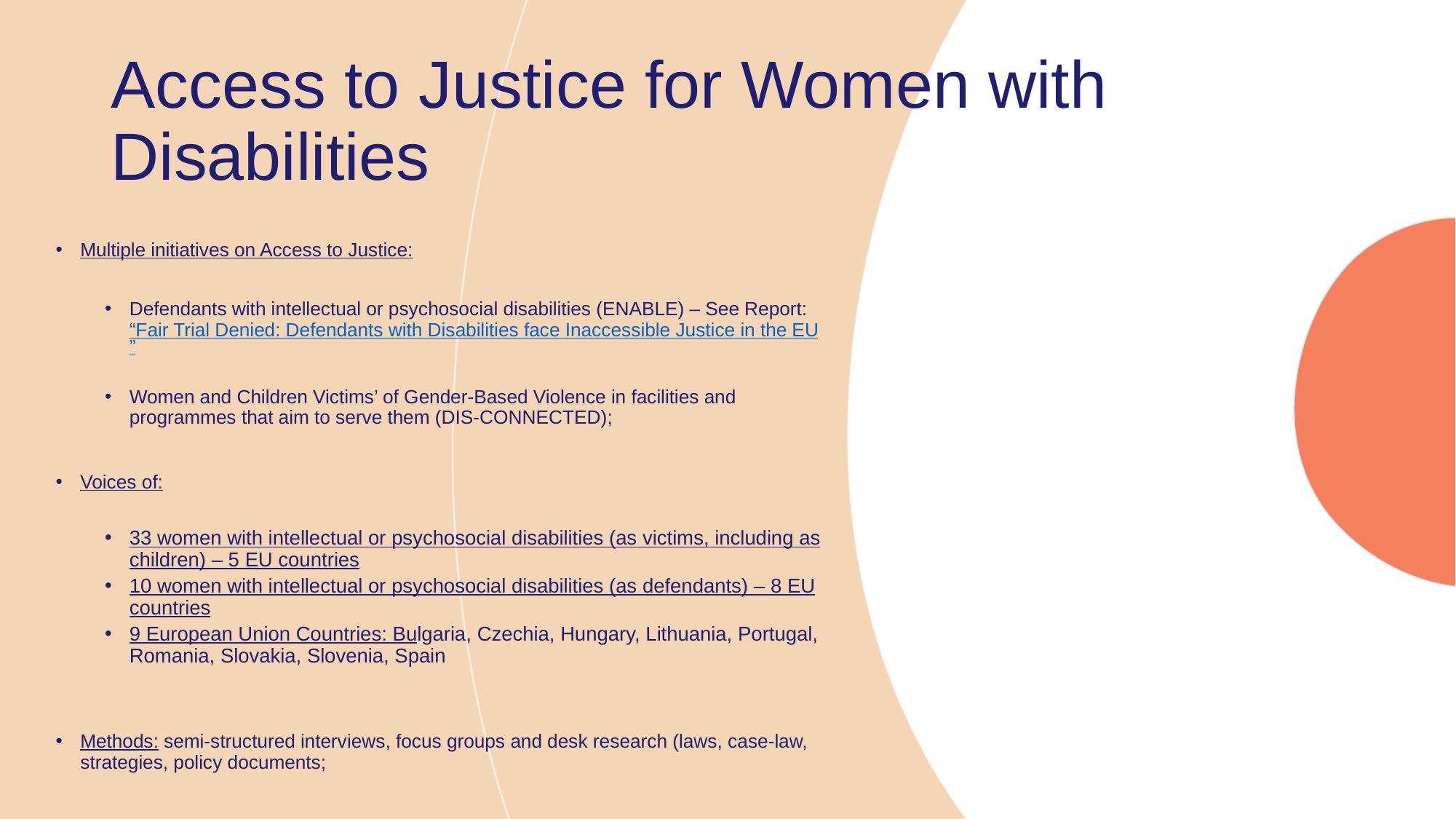

# Access to Justice for Women with Disabilities

Multiple initiatives on Access to Justice:

Defendants with intellectual or psychosocial disabilities (ENABLE) – See Report: “Fair Trial Denied: Defendants with Disabilities face Inaccessible Justice in the EU”

Women and Children Victims’ of Gender-Based Violence in facilities and programmes that aim to serve them (DIS-CONNECTED);

Voices of:

33 women with intellectual or psychosocial disabilities (as victims, including as children) – 5 EU countries
10 women with intellectual or psychosocial disabilities (as defendants) – 8 EU countries
9 European Union Countries: Bulgaria, Czechia, Hungary, Lithuania, Portugal, Romania, Slovakia, Slovenia, Spain

Methods: semi-structured interviews, focus groups and desk research (laws, case-law, strategies, policy documents;